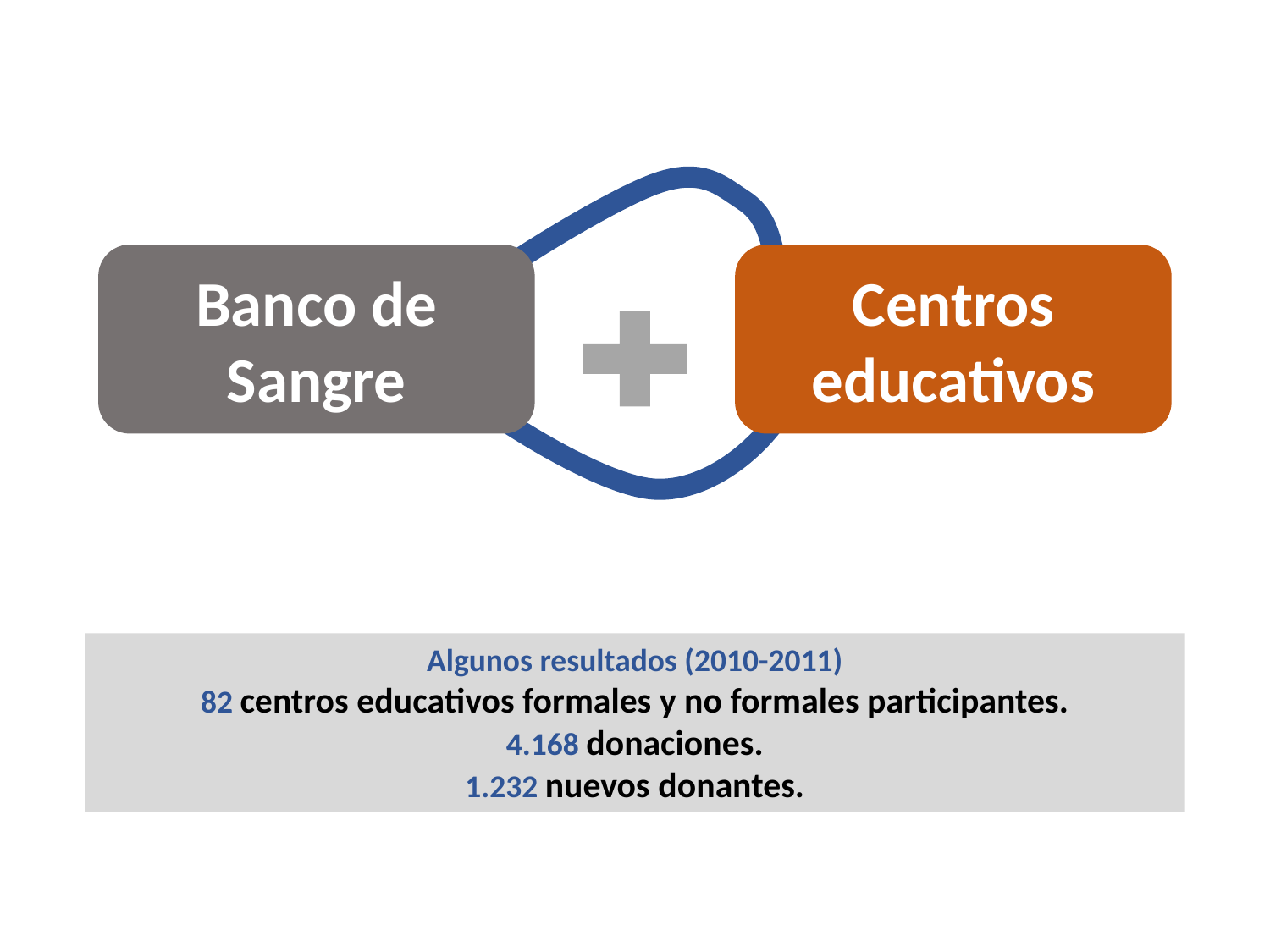

Banco de Sangre
Centros educativos

Algunos resultados (2010-2011)
82 centros educativos formales y no formales participantes.
4.168 donaciones.
1.232 nuevos donantes.